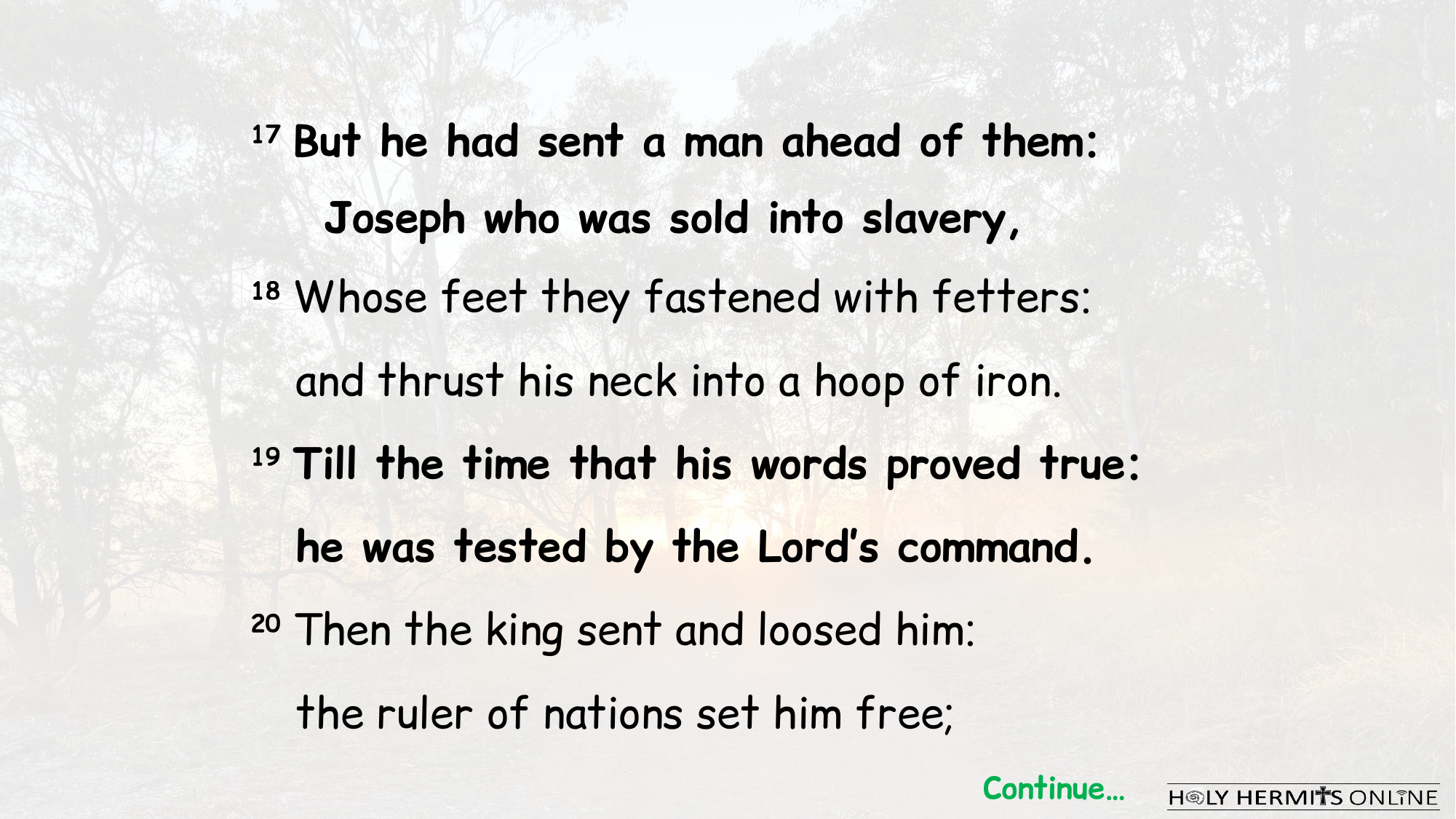

17 But he had sent a man ahead of them:
    Joseph who was sold into slavery,
18 Whose feet they fastened with fetters:
and thrust his neck into a hoop of iron.
19 Till the time that his words proved true:
he was tested by the Lord’s command.
20 Then the king sent and loosed him:
the ruler of nations set him free;
Continue…